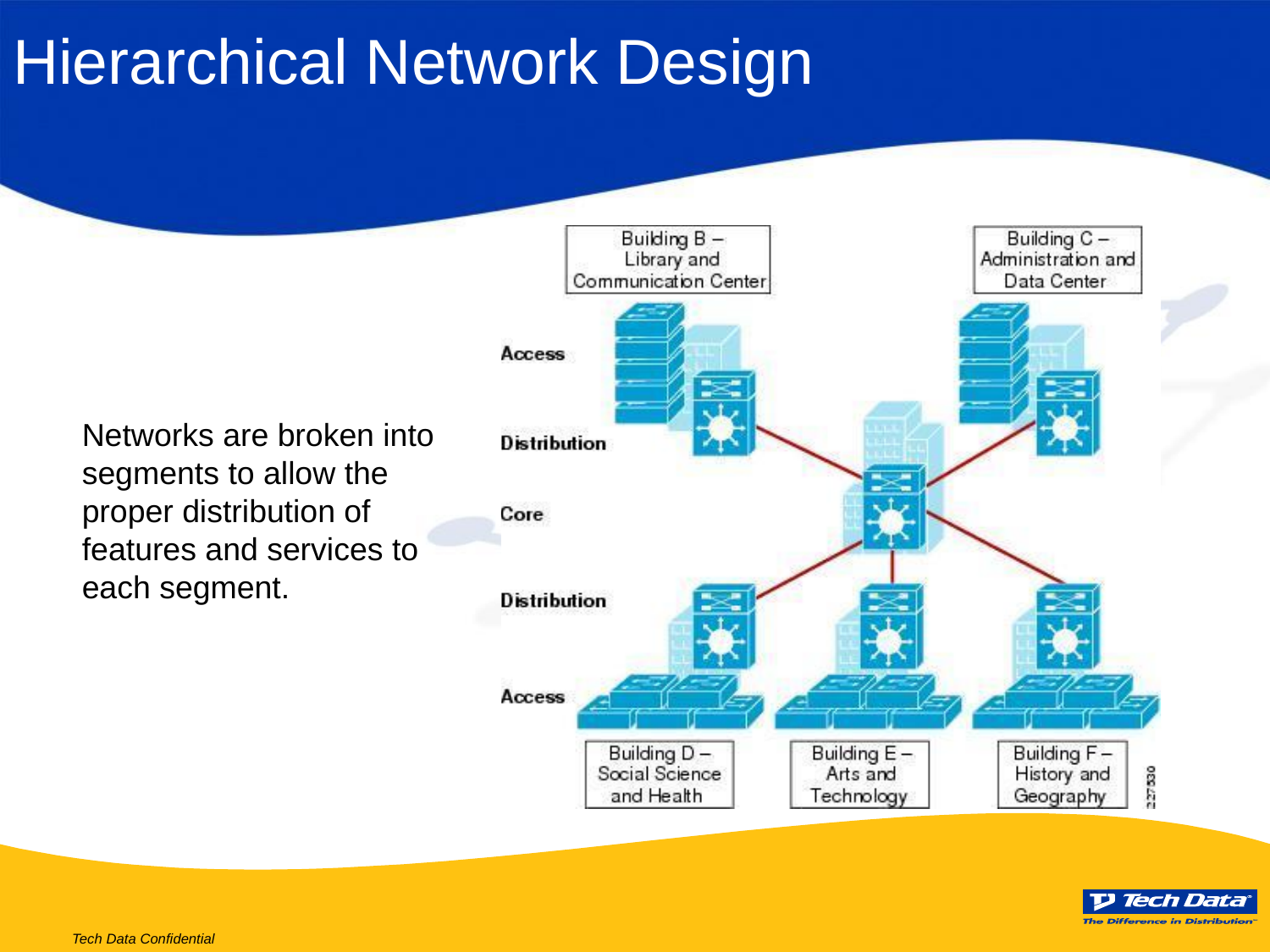

Hierarchical Network Design

Networks are broken into segments to allow the proper distribution of features and services to each segment.